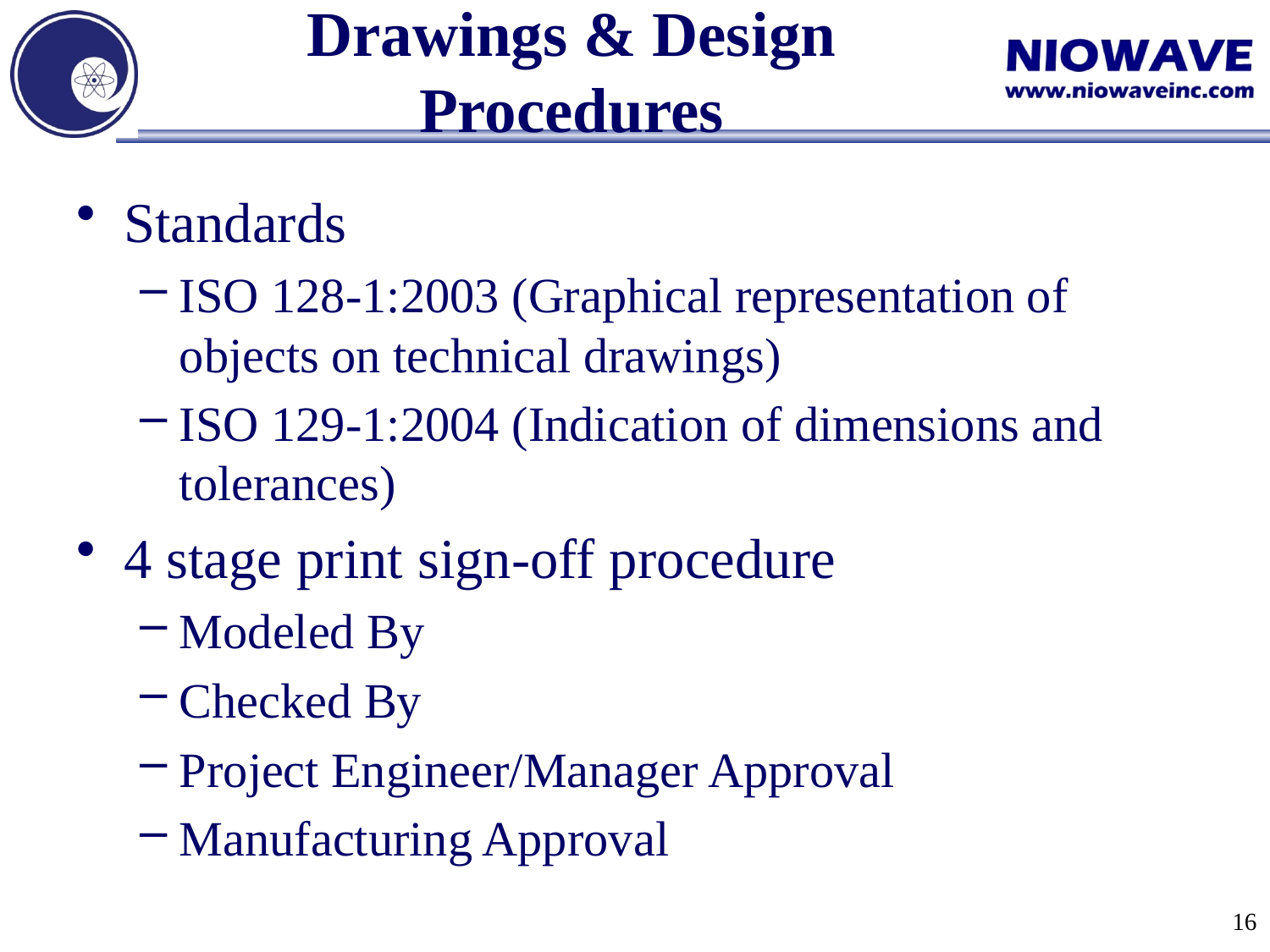

# Drawings & Design Procedures
Standards
ISO 128-1:2003 (Graphical representation of objects on technical drawings)
ISO 129-1:2004 (Indication of dimensions and tolerances)
4 stage print sign-off procedure
Modeled By
Checked By
Project Engineer/Manager Approval
Manufacturing Approval
16